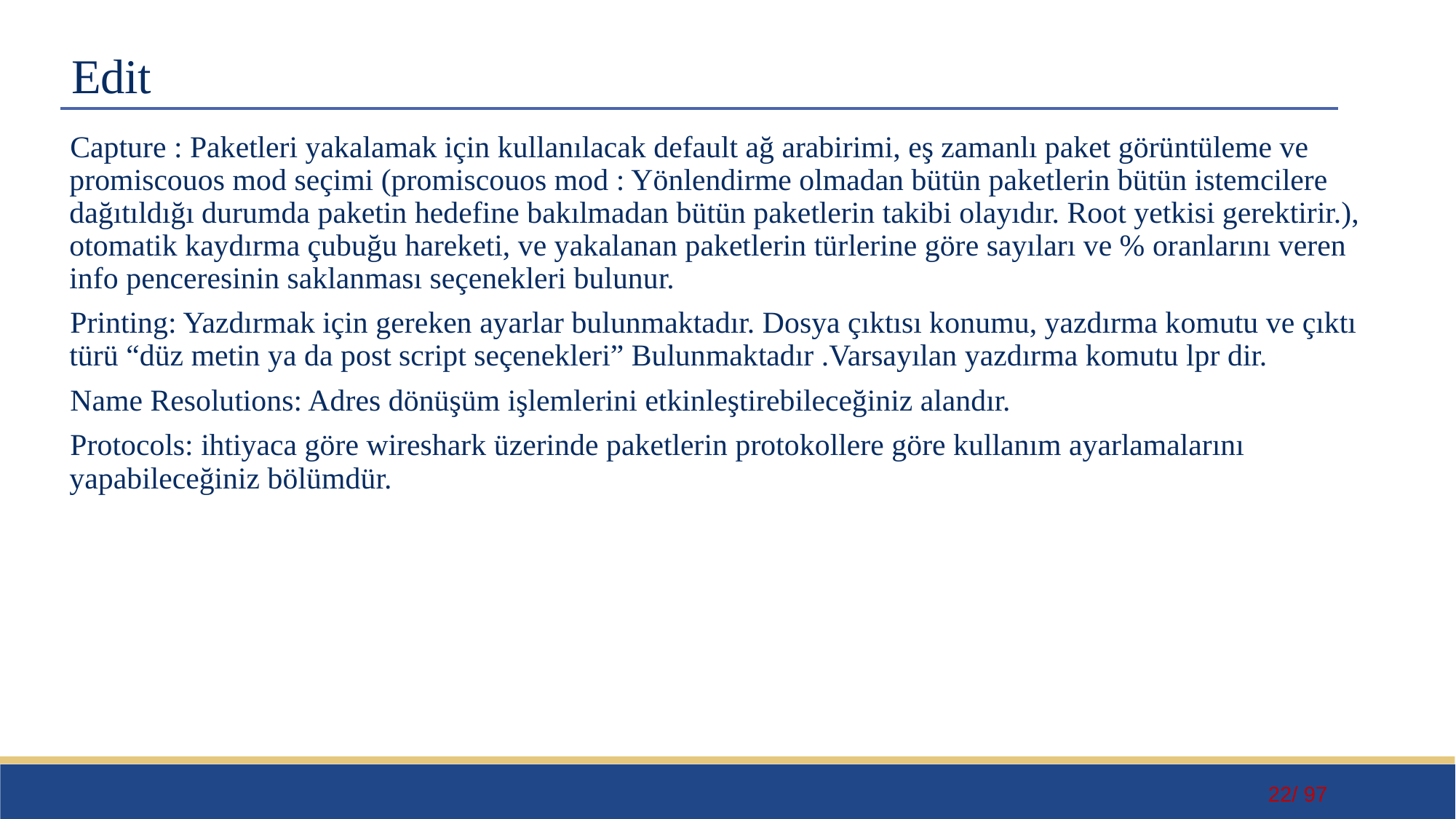

# Edit
Capture : Paketleri yakalamak için kullanılacak default ağ arabirimi, eş zamanlı paket görüntüleme ve promiscouos mod seçimi (promiscouos mod : Yönlendirme olmadan bütün paketlerin bütün istemcilere dağıtıldığı durumda paketin hedefine bakılmadan bütün paketlerin takibi olayıdır. Root yetkisi gerektirir.), otomatik kaydırma çubuğu hareketi, ve yakalanan paketlerin türlerine göre sayıları ve % oranlarını veren info penceresinin saklanması seçenekleri bulunur.
Printing: Yazdırmak için gereken ayarlar bulunmaktadır. Dosya çıktısı konumu, yazdırma komutu ve çıktı türü “düz metin ya da post script seçenekleri” Bulunmaktadır .Varsayılan yazdırma komutu lpr dir.
Name Resolutions: Adres dönüşüm işlemlerini etkinleştirebileceğiniz alandır.
Protocols: ihtiyaca göre wireshark üzerinde paketlerin protokollere göre kullanım ayarlamalarını yapabileceğiniz bölümdür.

22/ 97